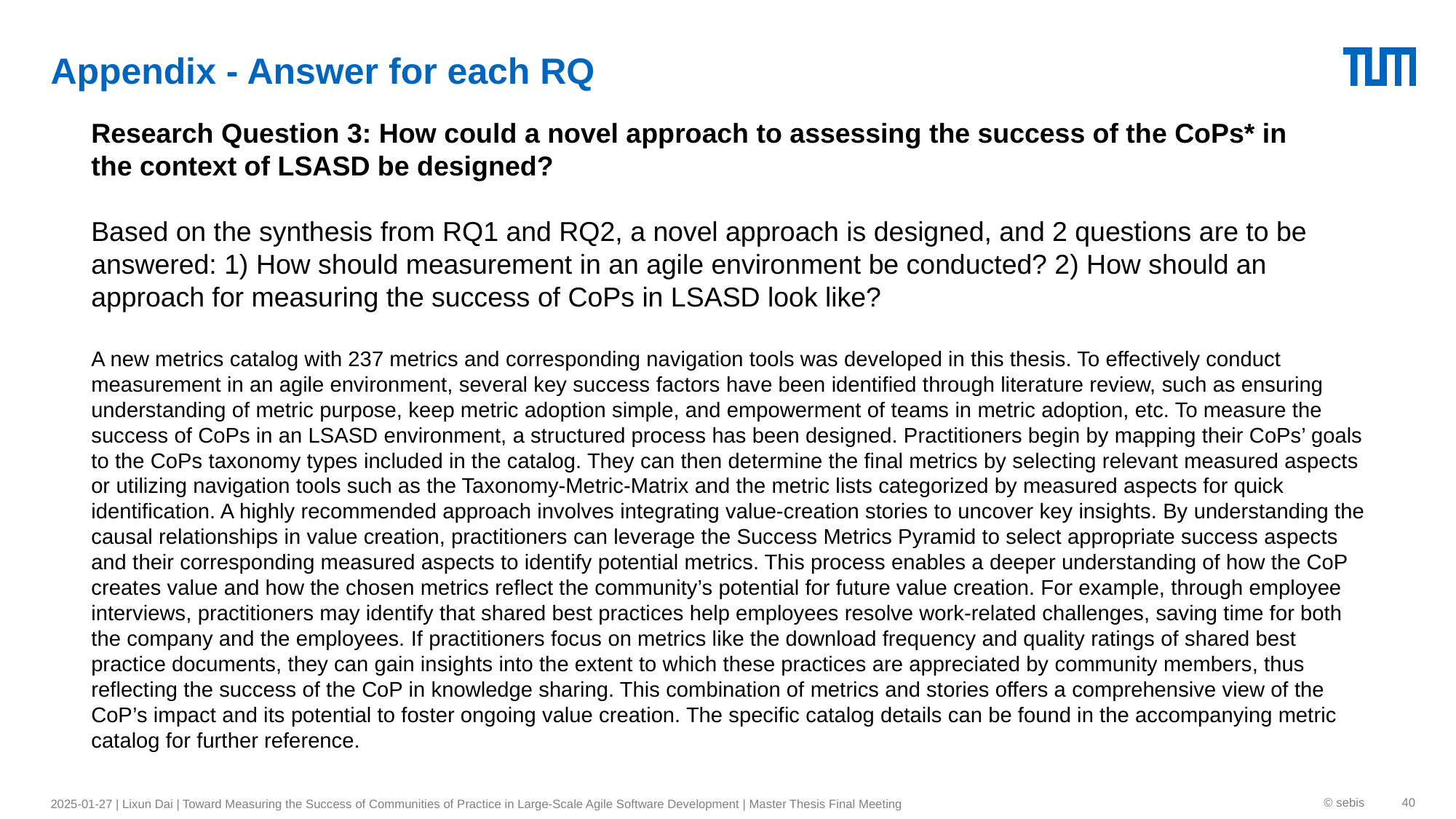

# Appendix - Answer for each RQ
Research Question 3: How could a novel approach to assessing the success of the CoPs* in
the context of LSASD be designed?

Based on the synthesis from RQ1 and RQ2, a novel approach is designed, and 2 questions are to be answered: 1) How should measurement in an agile environment be conducted? 2) How should an approach for measuring the success of CoPs in LSASD look like?

A new metrics catalog with 237 metrics and corresponding navigation tools was developed in this thesis. To effectively conduct measurement in an agile environment, several key success factors have been identified through literature review, such as ensuring understanding of metric purpose, keep metric adoption simple, and empowerment of teams in metric adoption, etc. To measure the success of CoPs in an LSASD environment, a structured process has been designed. Practitioners begin by mapping their CoPs’ goals to the CoPs taxonomy types included in the catalog. They can then determine the final metrics by selecting relevant measured aspects or utilizing navigation tools such as the Taxonomy-Metric-Matrix and the metric lists categorized by measured aspects for quick identification. A highly recommended approach involves integrating value-creation stories to uncover key insights. By understanding the causal relationships in value creation, practitioners can leverage the Success Metrics Pyramid to select appropriate success aspects and their corresponding measured aspects to identify potential metrics. This process enables a deeper understanding of how the CoP creates value and how the chosen metrics reflect the community’s potential for future value creation. For example, through employee interviews, practitioners may identify that shared best practices help employees resolve work-related challenges, saving time for both the company and the employees. If practitioners focus on metrics like the download frequency and quality ratings of shared best practice documents, they can gain insights into the extent to which these practices are appreciated by community members, thus reflecting the success of the CoP in knowledge sharing. This combination of metrics and stories offers a comprehensive view of the CoP’s impact and its potential to foster ongoing value creation. The specific catalog details can be found in the accompanying metric catalog for further reference.
2025-01-27 | Lixun Dai | Toward Measuring the Success of Communities of Practice in Large-Scale Agile Software Development | Master Thesis Final Meeting
© sebis
40